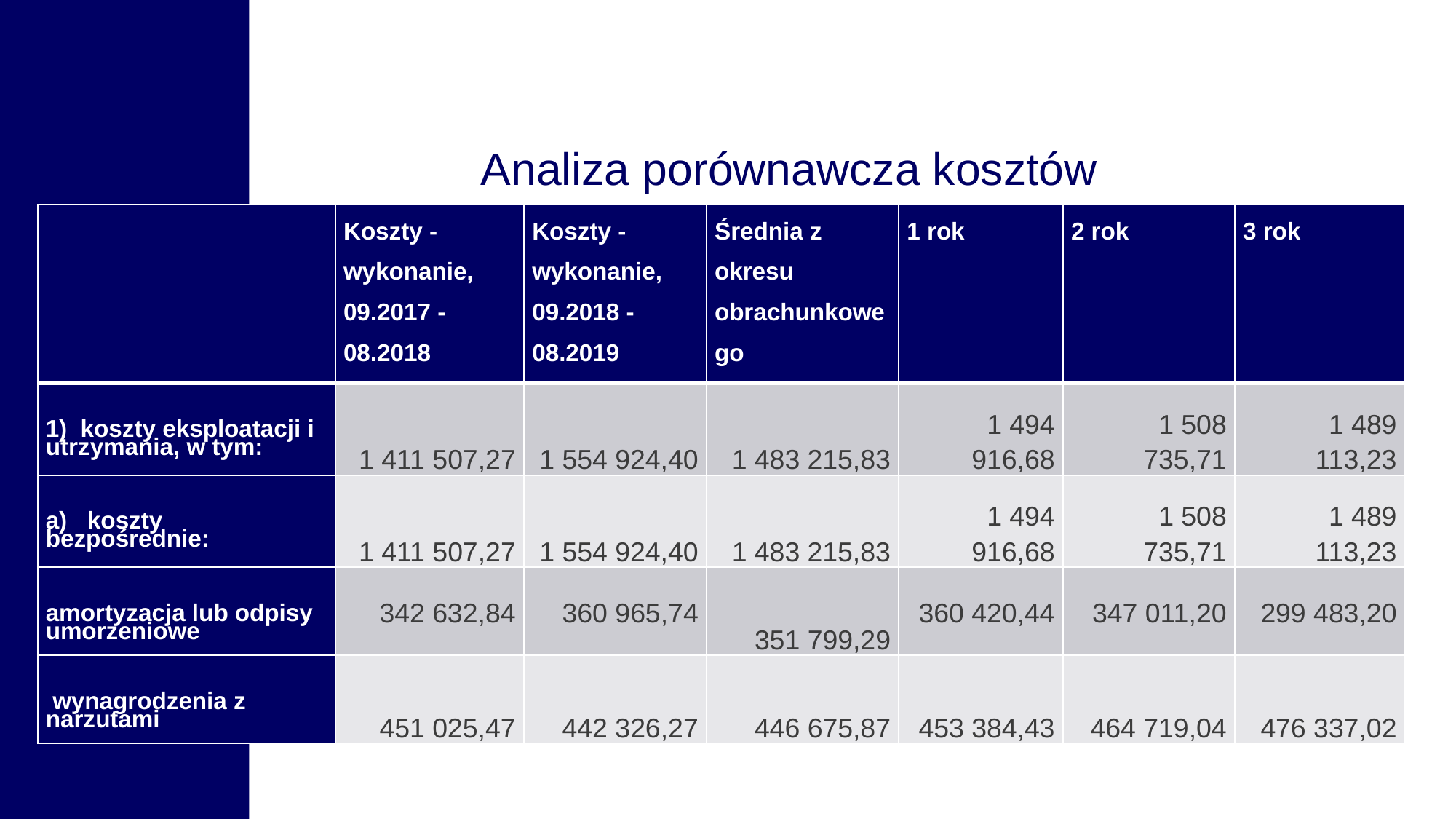

Analiza porównawcza kosztów
|  | Koszty - wykonanie, 09.2017 - 08.2018 | Koszty - wykonanie, 09.2018 - 08.2019 | Średnia z okresu obrachunkowego | 1 rok | 2 rok | 3 rok |
| --- | --- | --- | --- | --- | --- | --- |
| 1)  koszty eksploatacji i utrzymania, w tym: | 1 411 507,27 | 1 554 924,40 | 1 483 215,83 | 1 494 916,68 | 1 508 735,71 | 1 489 113,23 |
| a)   koszty bezpośrednie: | 1 411 507,27 | 1 554 924,40 | 1 483 215,83 | 1 494 916,68 | 1 508 735,71 | 1 489 113,23 |
| amortyzacja lub odpisy umorzeniowe | 342 632,84 | 360 965,74 | 351 799,29 | 360 420,44 | 347 011,20 | 299 483,20 |
| wynagrodzenia z narzutami | 451 025,47 | 442 326,27 | 446 675,87 | 453 384,43 | 464 719,04 | 476 337,02 |